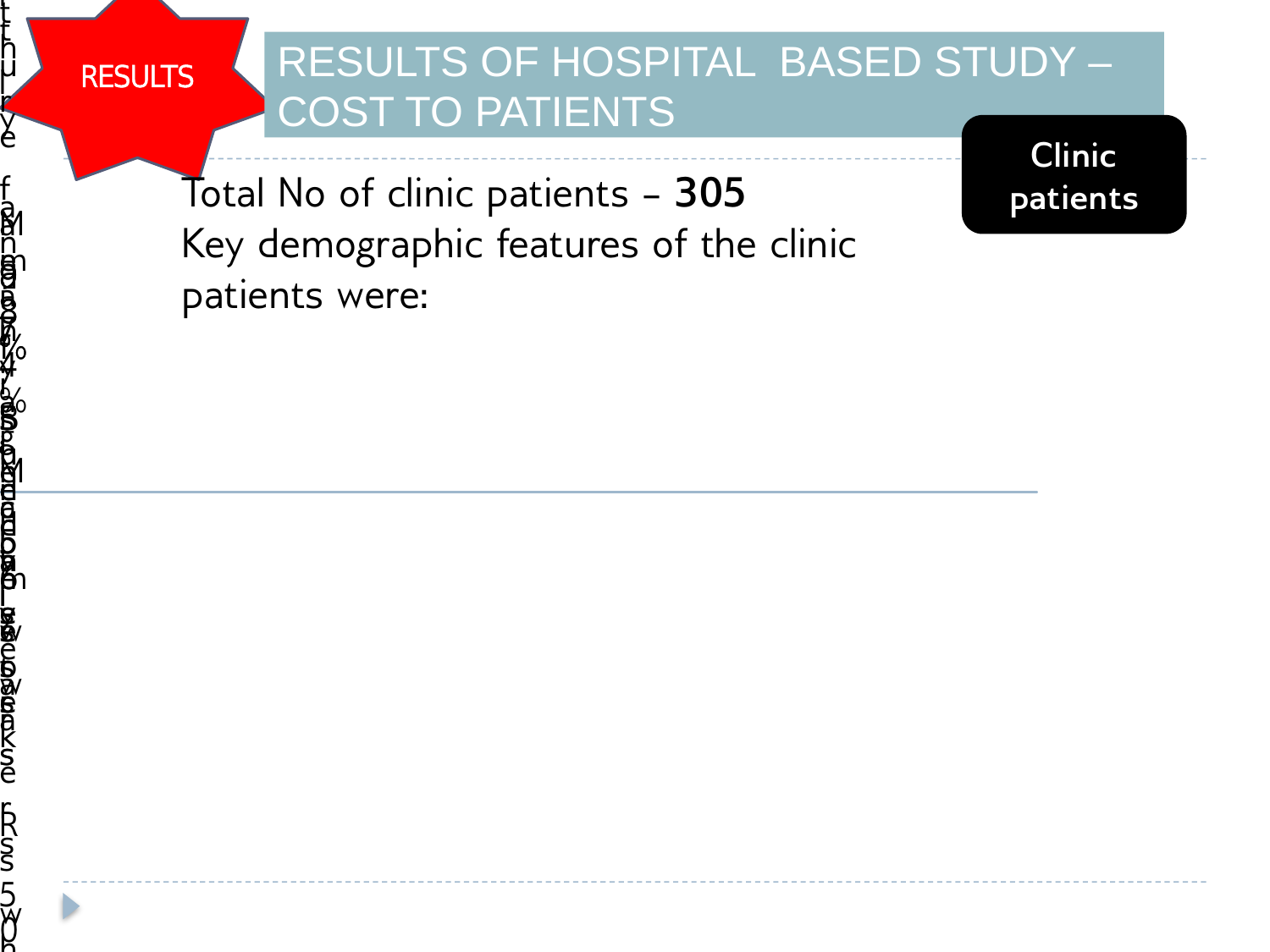

RESULTS
RESULTS OF HOSPITAL  BASED STUDY – COST TO PATIENTS
Clinic patients
Total No of clinic patients – 305
Key demographic features of the clinic patients were: